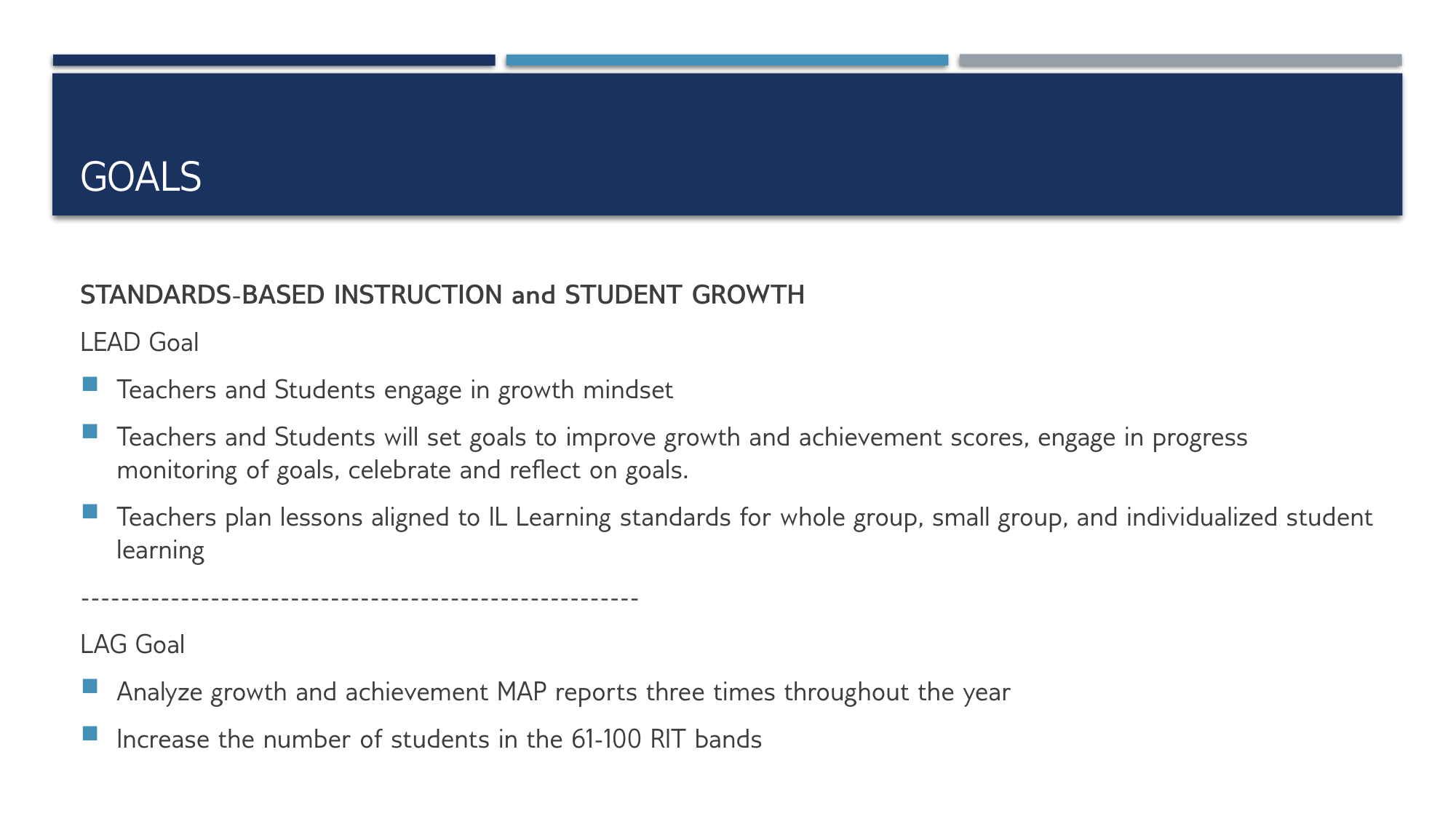

# GOALS
STANDARDS-BASED INSTRUCTION and STUDENT GROWTH
LEAD Goal
Teachers and Students engage in growth mindset
Teachers and Students will set goals to improve growth and achievement scores, engage in progress monitoring of goals, celebrate and reflect on goals.
Teachers plan lessons aligned to IL Learning standards for whole group, small group, and individualized student learning
--------------------------------------------------------
LAG Goal
Analyze growth and achievement MAP reports three times throughout the year
Increase the number of students in the 61-100 RIT bands